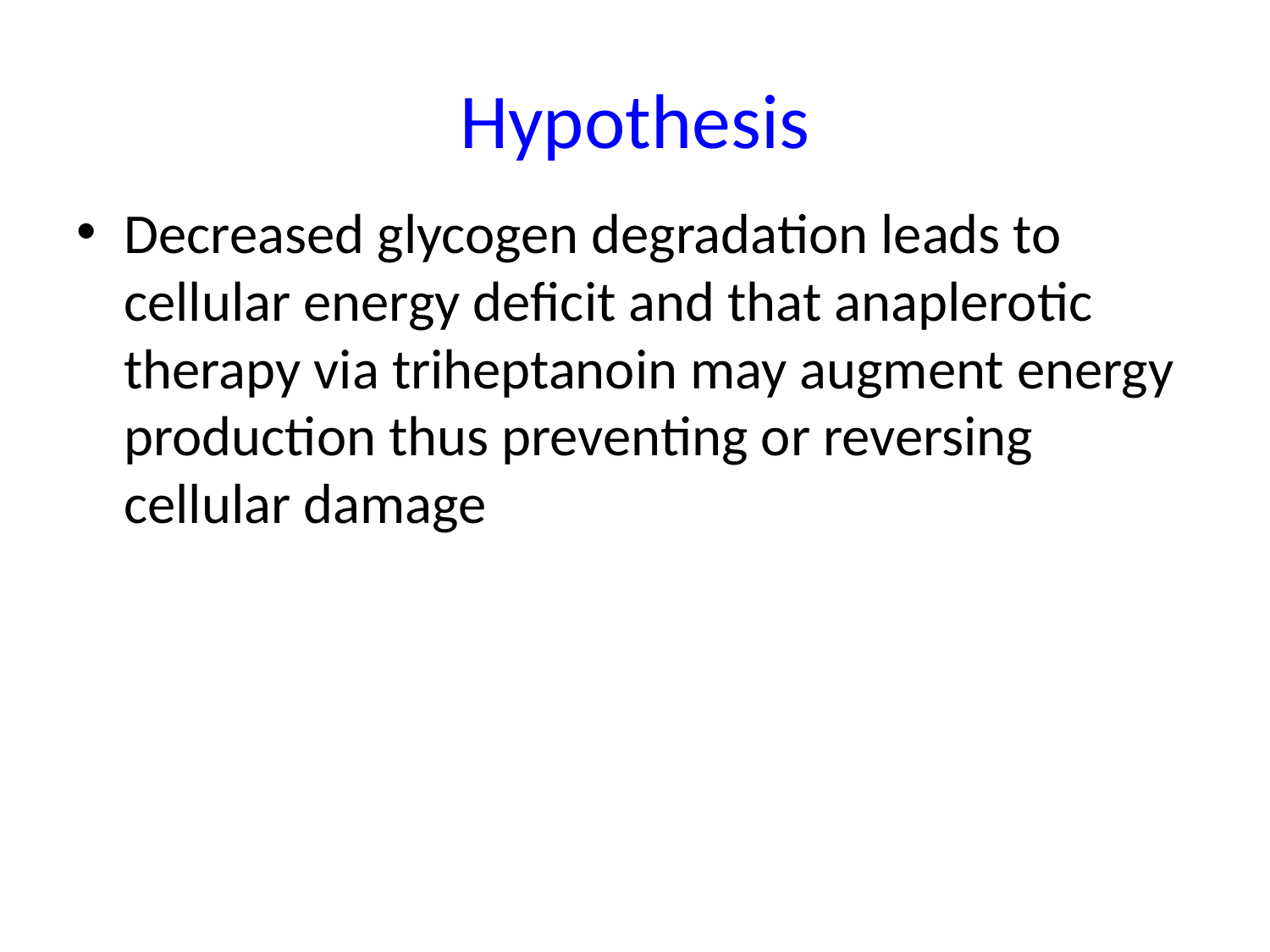

# Hypothesis
Decreased glycogen degradation leads to cellular energy deficit and that anaplerotic therapy via triheptanoin may augment energy production thus preventing or reversing cellular damage